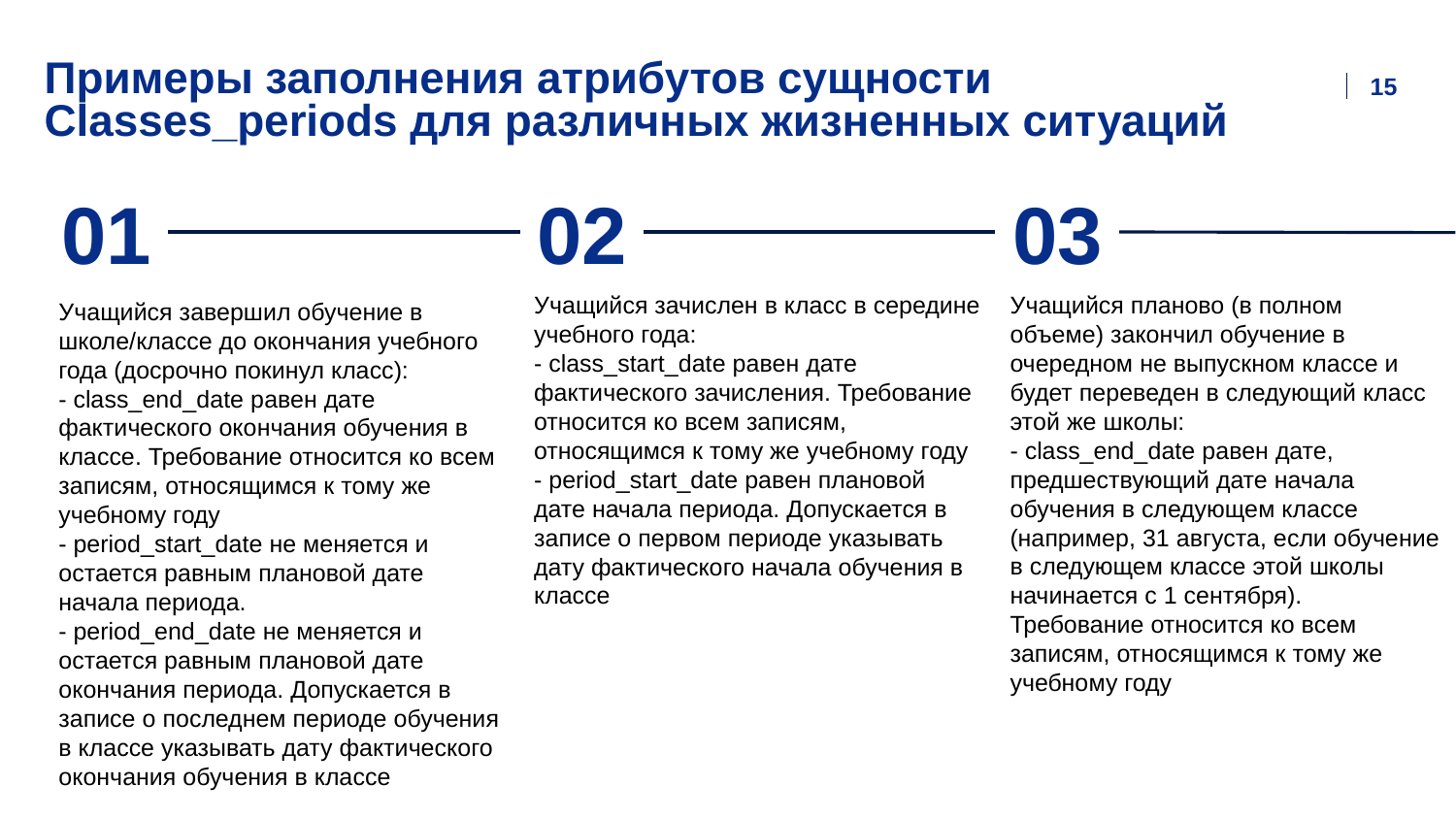

# Примеры заполнения атрибутов сущности Classes_periods для различных жизненных ситуаций
15
02
03
01
Учащийся зачислен в класс в середине учебного года:
- class_start_date равен дате фактического зачисления. Требование относится ко всем записям, относящимся к тому же учебному году
- period_start_date равен плановой дате начала периода. Допускается в записе о первом периоде указывать дату фактического начала обучения в классе
Учащийся планово (в полном объеме) закончил обучение в очередном не выпускном классе и будет переведен в следующий класс этой же школы:
- class_end_date равен дате, предшествующий дате начала обучения в следующем классе (например, 31 августа, если обучение в следующем классе этой школы начинается с 1 сентября). Требование относится ко всем записям, относящимся к тому же учебному году
Учащийся завершил обучение в школе/классе до окончания учебного года (досрочно покинул класс):
- class_end_date равен дате фактического окончания обучения в классе. Требование относится ко всем записям, относящимся к тому же учебному году
- period_start_date не меняется и остается равным плановой дате начала периода.
- period_end_date не меняется и остается равным плановой дате окончания периода. Допускается в записе о последнем периоде обучения в классе указывать дату фактического окончания обучения в классе